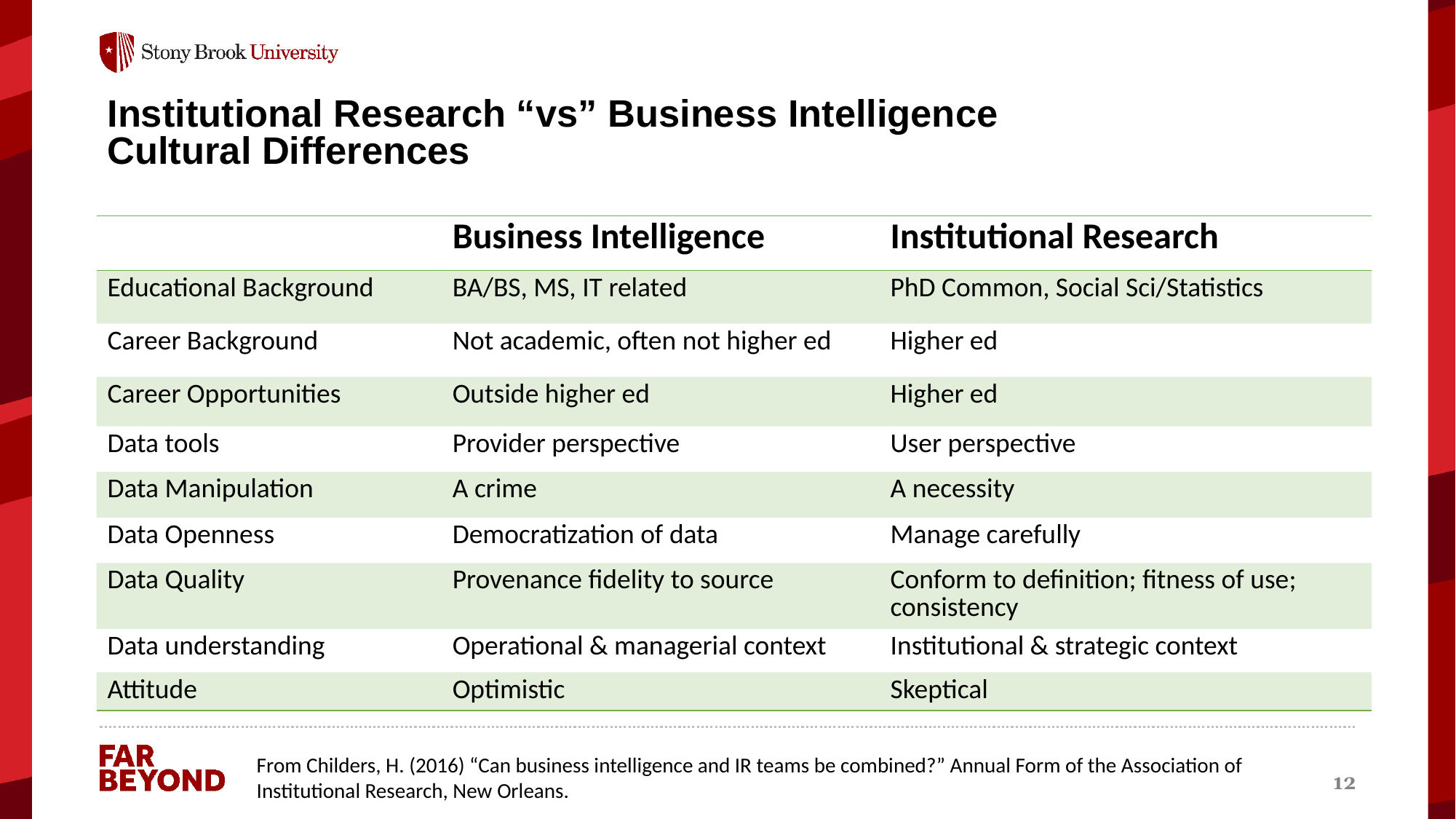

# Institutional Research “vs” Business Intelligence Cultural Differences
|  | Business Intelligence | Institutional Research |
| --- | --- | --- |
| Educational Background | BA/BS, MS, IT related | PhD Common, Social Sci/Statistics |
| Career Background | Not academic, often not higher ed | Higher ed |
| Career Opportunities | Outside higher ed | Higher ed |
| Data tools | Provider perspective | User perspective |
| Data Manipulation | A crime | A necessity |
| Data Openness | Democratization of data | Manage carefully |
| Data Quality | Provenance fidelity to source | Conform to definition; fitness of use; consistency |
| Data understanding | Operational & managerial context | Institutional & strategic context |
| Attitude | Optimistic | Skeptical |
From Childers, H. (2016) “Can business intelligence and IR teams be combined?” Annual Form of the Association of
Institutional Research, New Orleans.